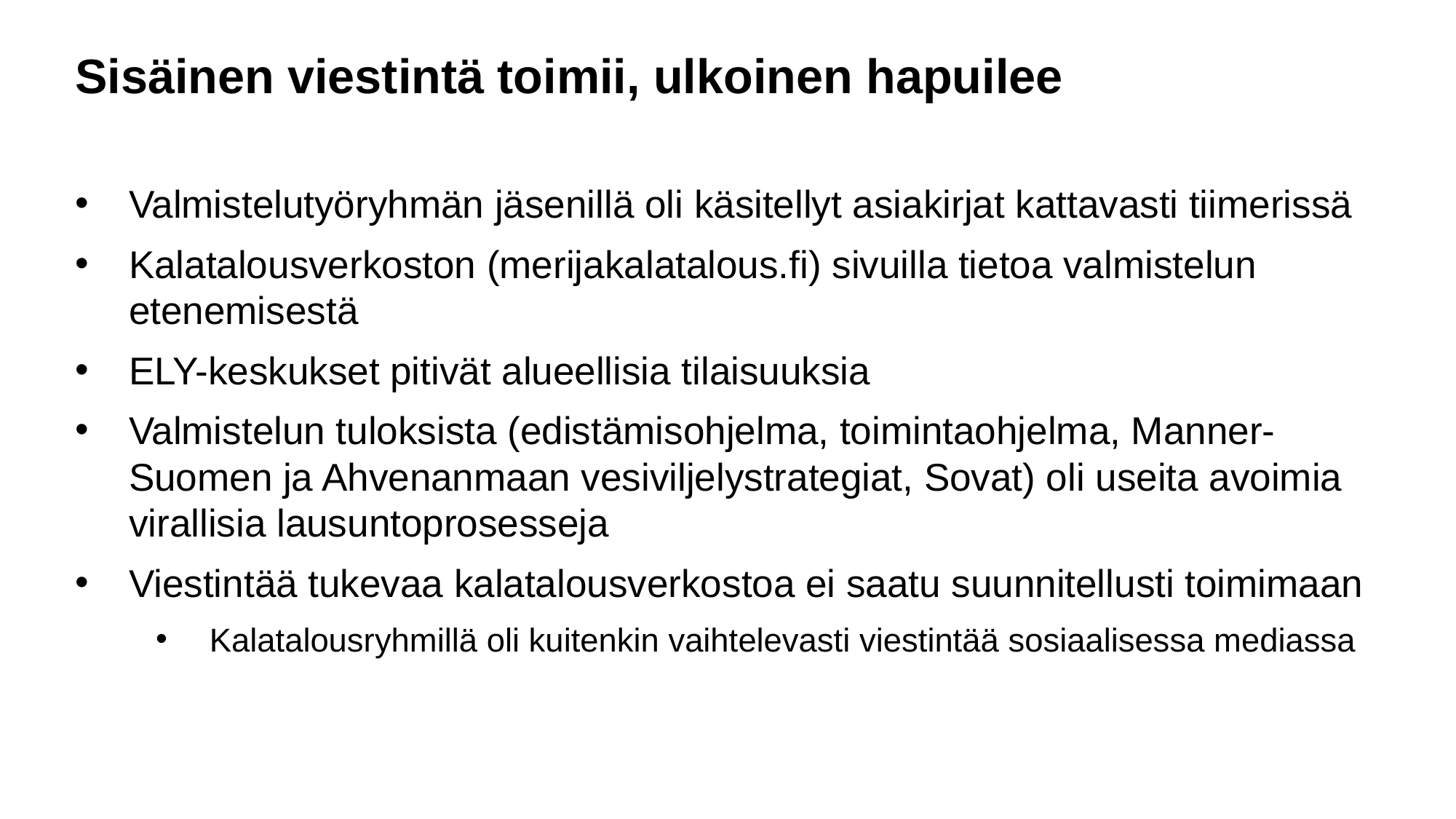

# Sisäinen viestintä toimii, ulkoinen hapuilee
Valmistelutyöryhmän jäsenillä oli käsitellyt asiakirjat kattavasti tiimerissä
Kalatalousverkoston (merijakalatalous.fi) sivuilla tietoa valmistelun etenemisestä
ELY-keskukset pitivät alueellisia tilaisuuksia
Valmistelun tuloksista (edistämisohjelma, toimintaohjelma, Manner-Suomen ja Ahvenanmaan vesiviljelystrategiat, Sovat) oli useita avoimia virallisia lausuntoprosesseja
Viestintää tukevaa kalatalousverkostoa ei saatu suunnitellusti toimimaan
Kalatalousryhmillä oli kuitenkin vaihtelevasti viestintää sosiaalisessa mediassa